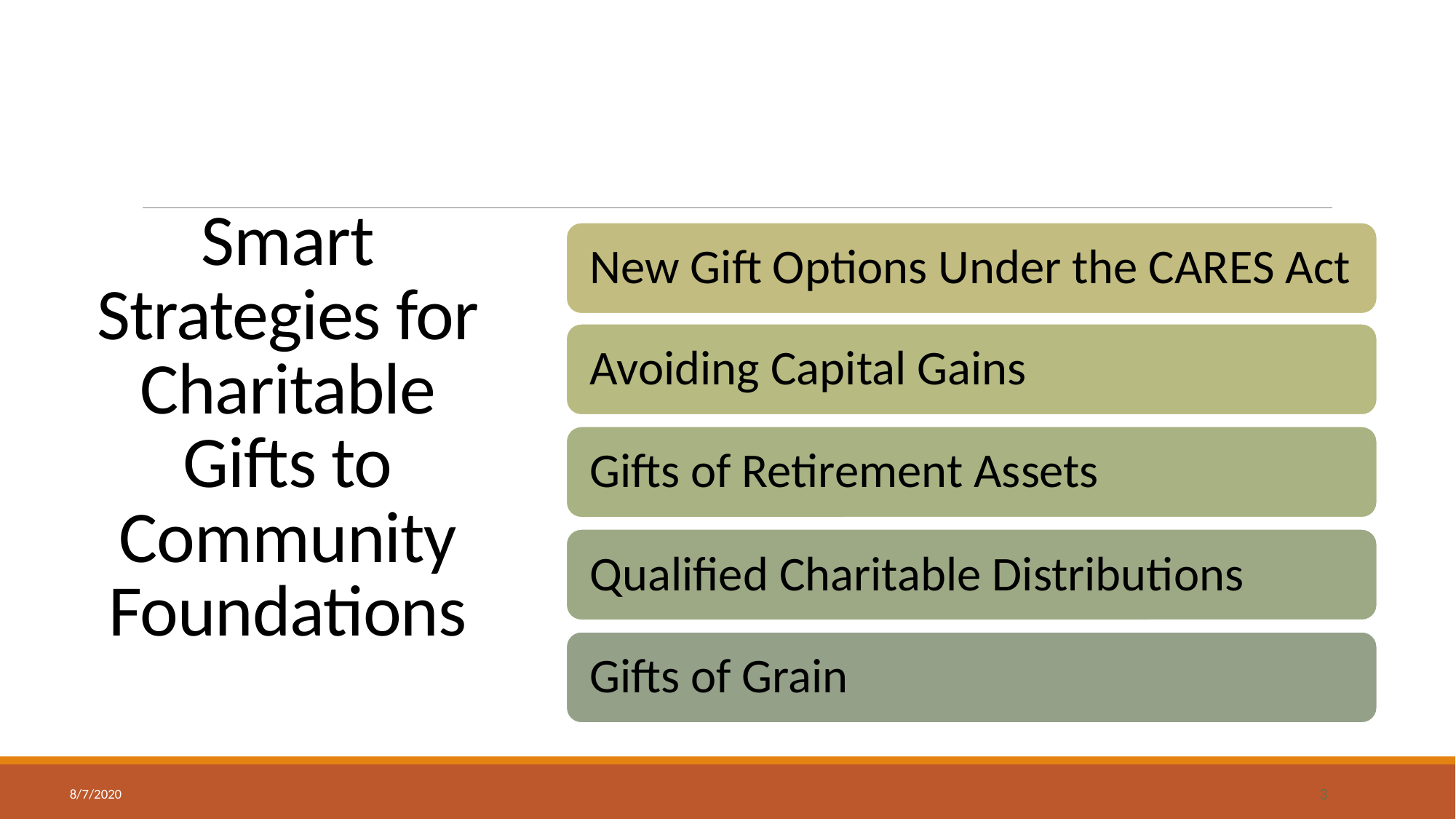

# Smart Strategies for Charitable Gifts to Community Foundations
New Gift Options Under the CARES Act
Avoiding Capital Gains
Gifts of Retirement Assets
Qualified Charitable Distributions
Gifts of Grain
8/7/2020
3